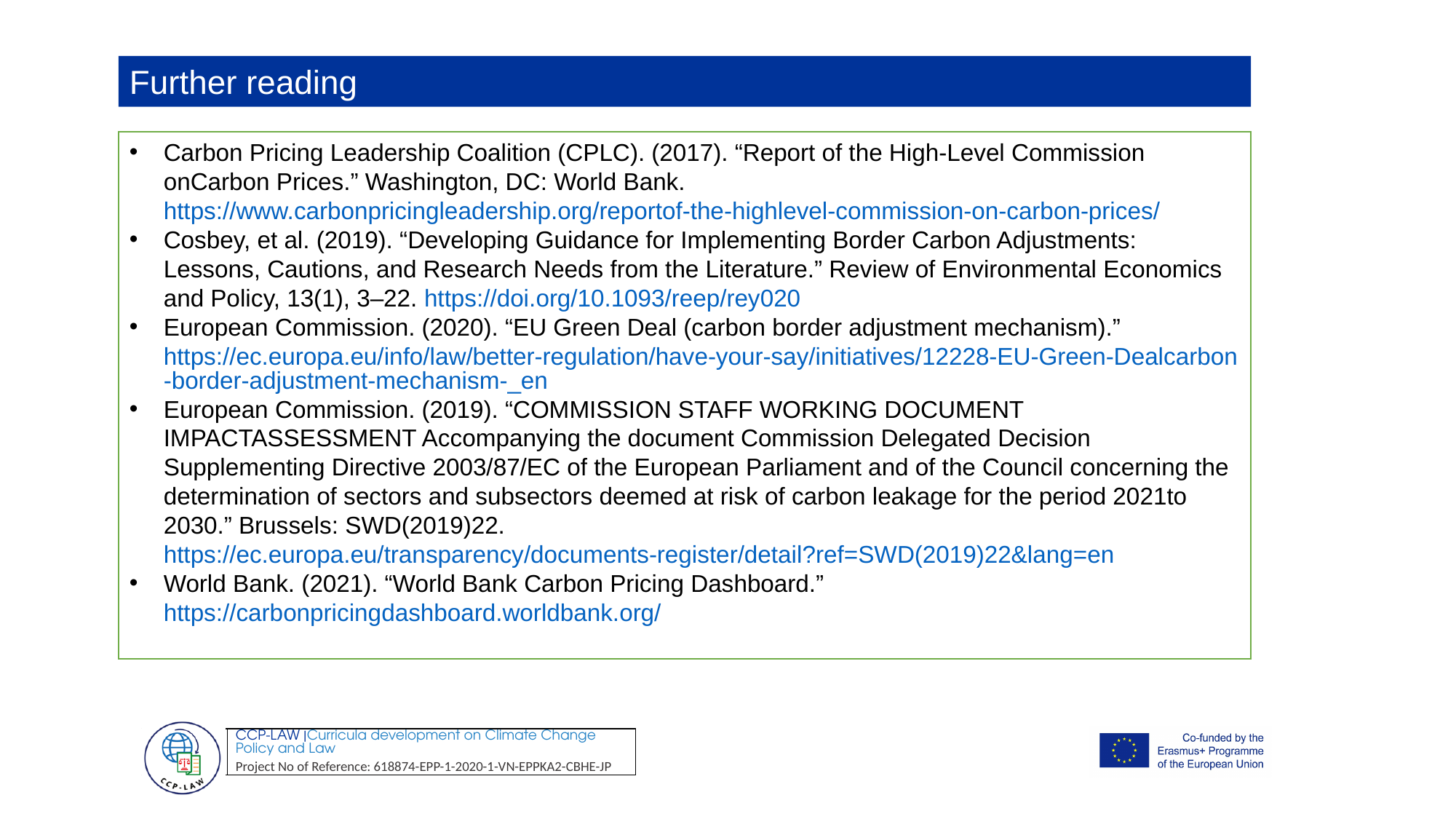

Further reading
Carbon Pricing Leadership Coalition (CPLC). (2017). “Report of the High-Level Commission onCarbon Prices.” Washington, DC: World Bank. https://www.carbonpricingleadership.org/reportof-the-highlevel-commission-on-carbon-prices/
Cosbey, et al. (2019). “Developing Guidance for Implementing Border Carbon Adjustments: Lessons, Cautions, and Research Needs from the Literature.” Review of Environmental Economics and Policy, 13(1), 3–22. https://doi.org/10.1093/reep/rey020
European Commission. (2020). “EU Green Deal (carbon border adjustment mechanism).” https://ec.europa.eu/info/law/better-regulation/have-your-say/initiatives/12228-EU-Green-Dealcarbon-border-adjustment-mechanism-_en
European Commission. (2019). “COMMISSION STAFF WORKING DOCUMENT IMPACTASSESSMENT Accompanying the document Commission Delegated Decision Supplementing Directive 2003/87/EC of the European Parliament and of the Council concerning the determination of sectors and subsectors deemed at risk of carbon leakage for the period 2021to 2030.” Brussels: SWD(2019)22. https://ec.europa.eu/transparency/documents-register/detail?ref=SWD(2019)22&lang=en
World Bank. (2021). “World Bank Carbon Pricing Dashboard.” https://carbonpricingdashboard.worldbank.org/